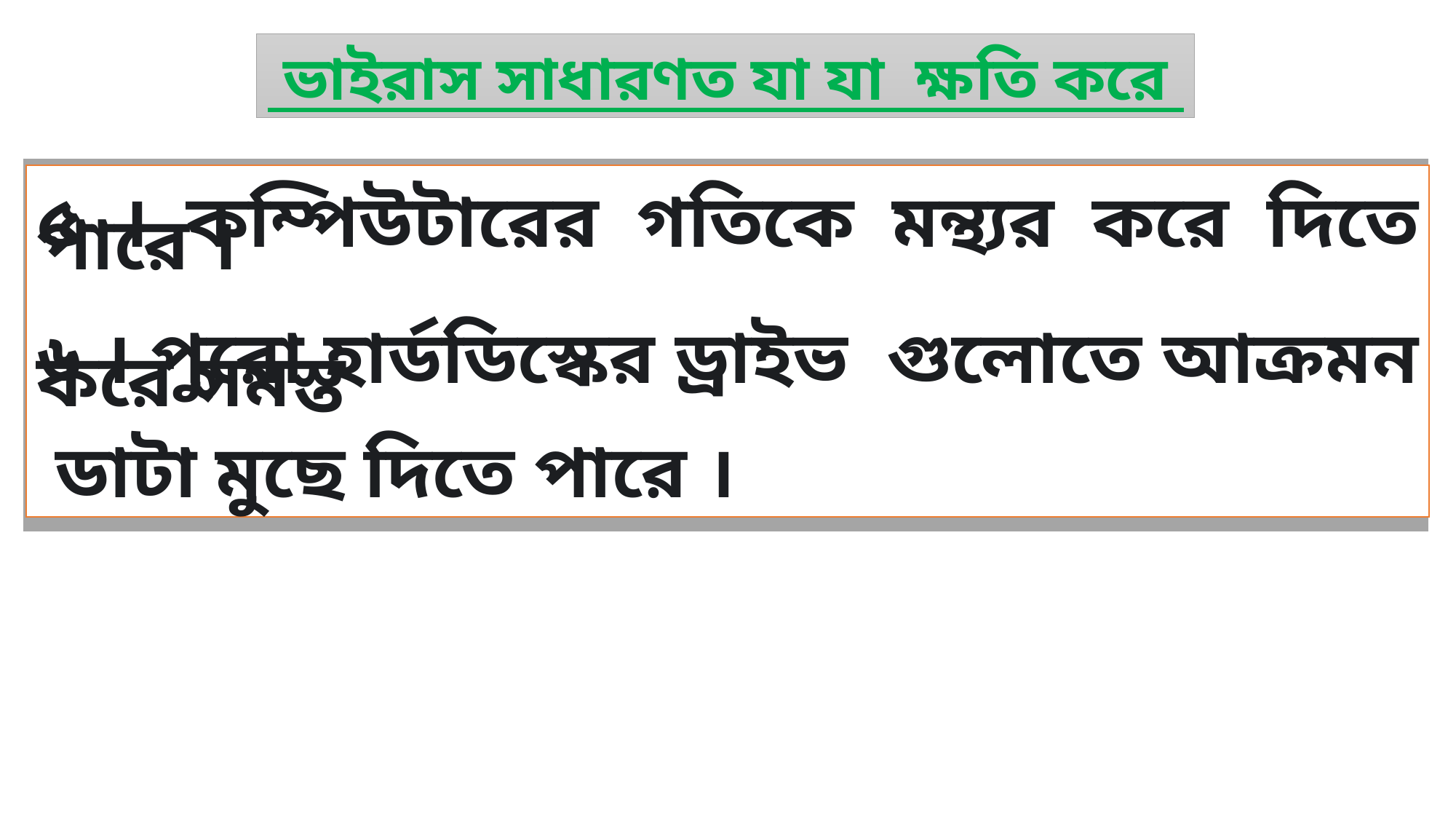

ভাইরাস সাধারণত যা যা  ক্ষতি করে

৪ । কিছু ভাইরাস হার্ড ডিস্কের বুট সেক্টরে আক্রমন করে ফলে

 হার্ড ডিস্ক ফরমেট ছাড়া উপায় থাকে না ।

৩ । কম্পিউটার সংরক্ষিত ডেটা পরিবর্তন করে হিসাব নিকাসের হেরফের করে দিতে পারে। এতে করে অর্থনৈতিক ক্ষতি হতে পারে ।
২ । গুরুত্বপূর্ন অনেক ডাটাবেজ বা অফিসিয়াল ফাইল উলোট-পালোট করে দিতে পারে ।

৫ । কম্পিউটারের গতিকে মন্থ্যর করে দিতে পারে ।

৬ । পুরো হার্ডডিস্কের ড্রাইভ  গুলোতে আক্রমন করে সমস্ত

 ডাটা মুছে দিতে পারে ।
১। MS Word এর গুরুত্বপূর্ণ কোন ডকুমেন্ট লিখা উলোট-পালোট করে দিতে পারে ।